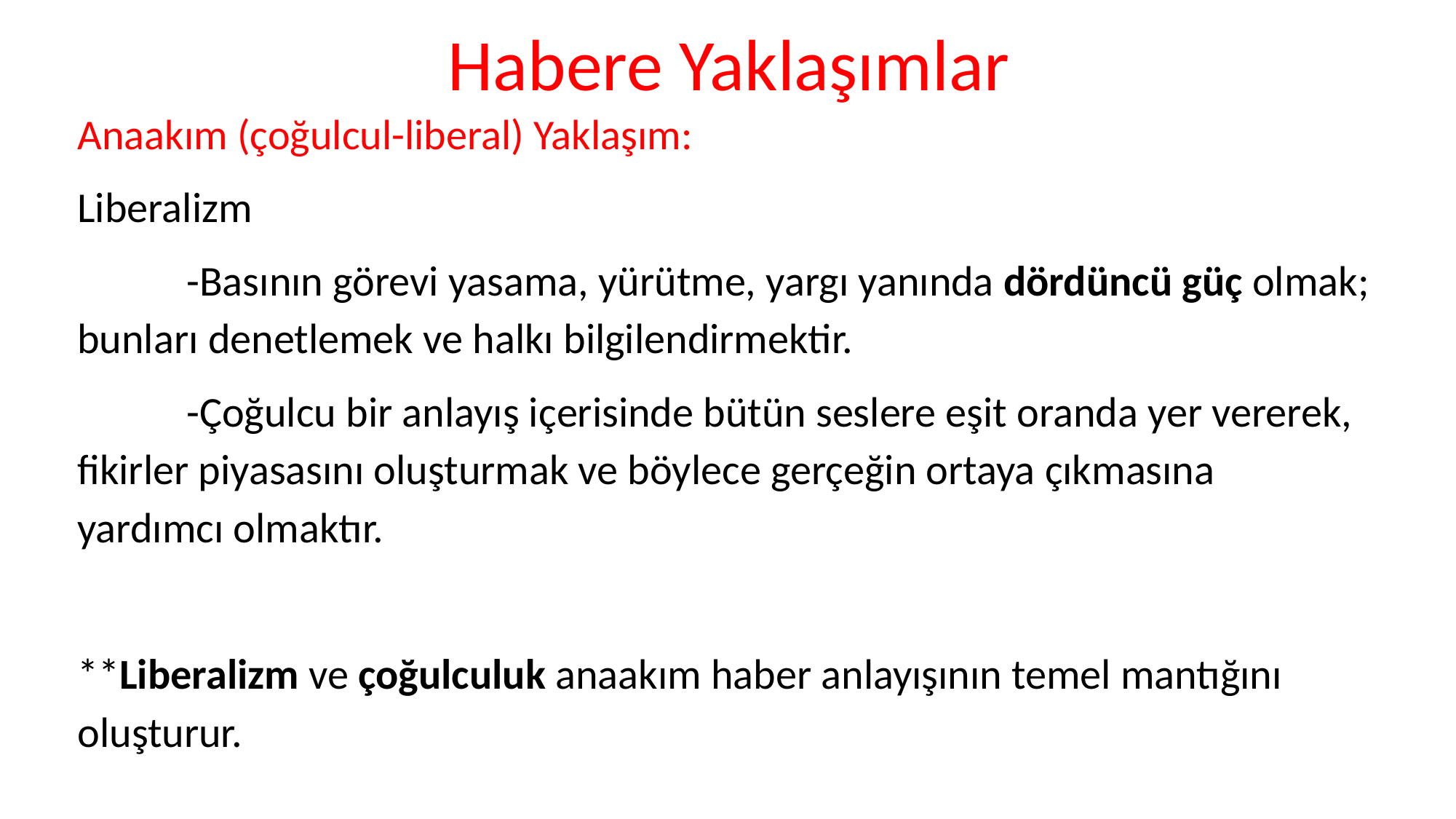

# Habere Yaklaşımlar
Anaakım (çoğulcul-liberal) Yaklaşım:
Liberalizm
	-Basının görevi yasama, yürütme, yargı yanında dördüncü güç olmak; 	bunları denetlemek ve halkı bilgilendirmektir.
	-Çoğulcu bir anlayış içerisinde bütün seslere eşit oranda yer vererek, 	fikirler piyasasını oluşturmak ve böylece gerçeğin ortaya çıkmasına 	yardımcı olmaktır.

**Liberalizm ve çoğulculuk anaakım haber anlayışının temel mantığını oluşturur.